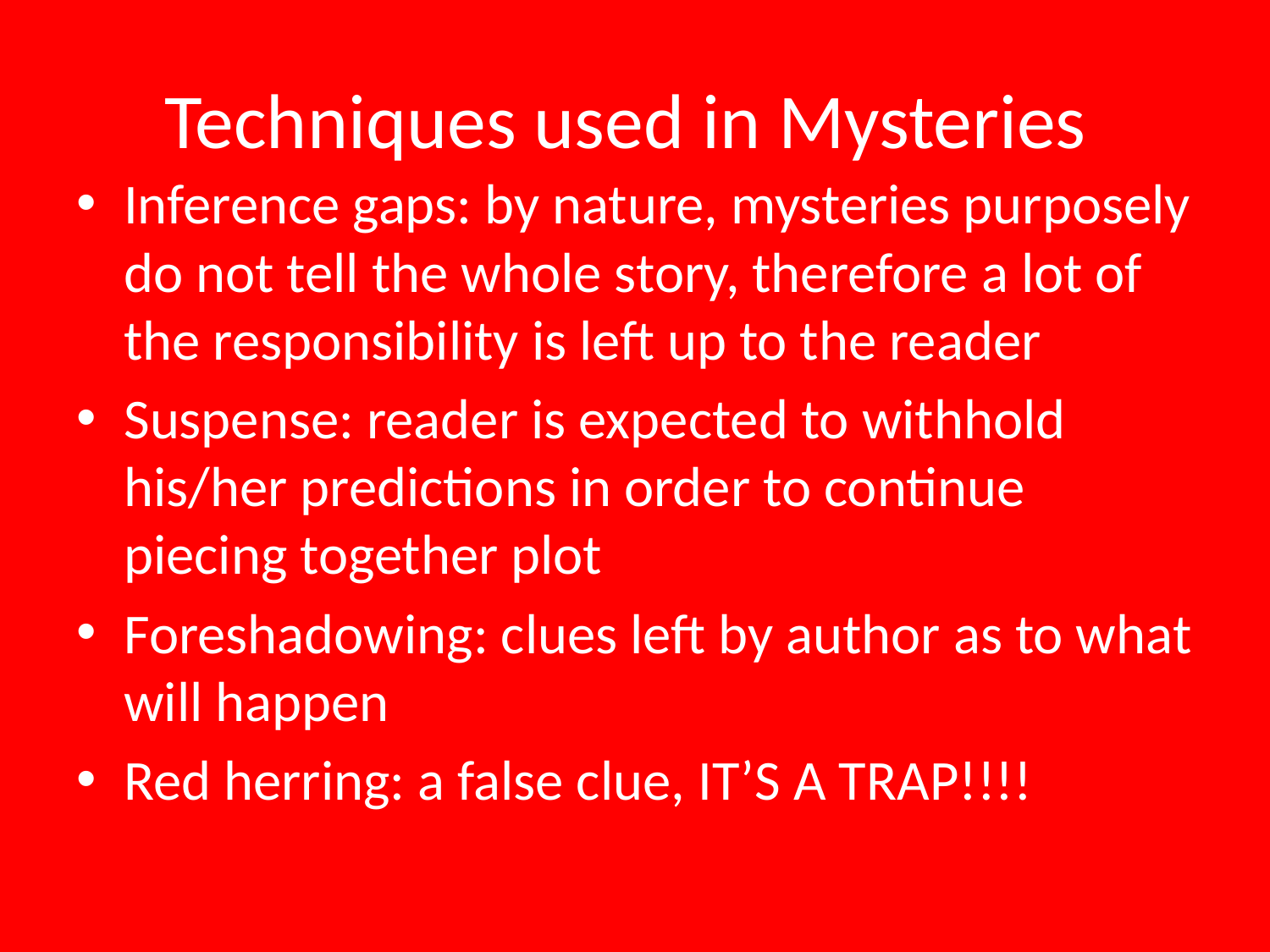

# Techniques used in Mysteries
Inference gaps: by nature, mysteries purposely do not tell the whole story, therefore a lot of the responsibility is left up to the reader
Suspense: reader is expected to withhold his/her predictions in order to continue piecing together plot
Foreshadowing: clues left by author as to what will happen
Red herring: a false clue, IT’S A TRAP!!!!